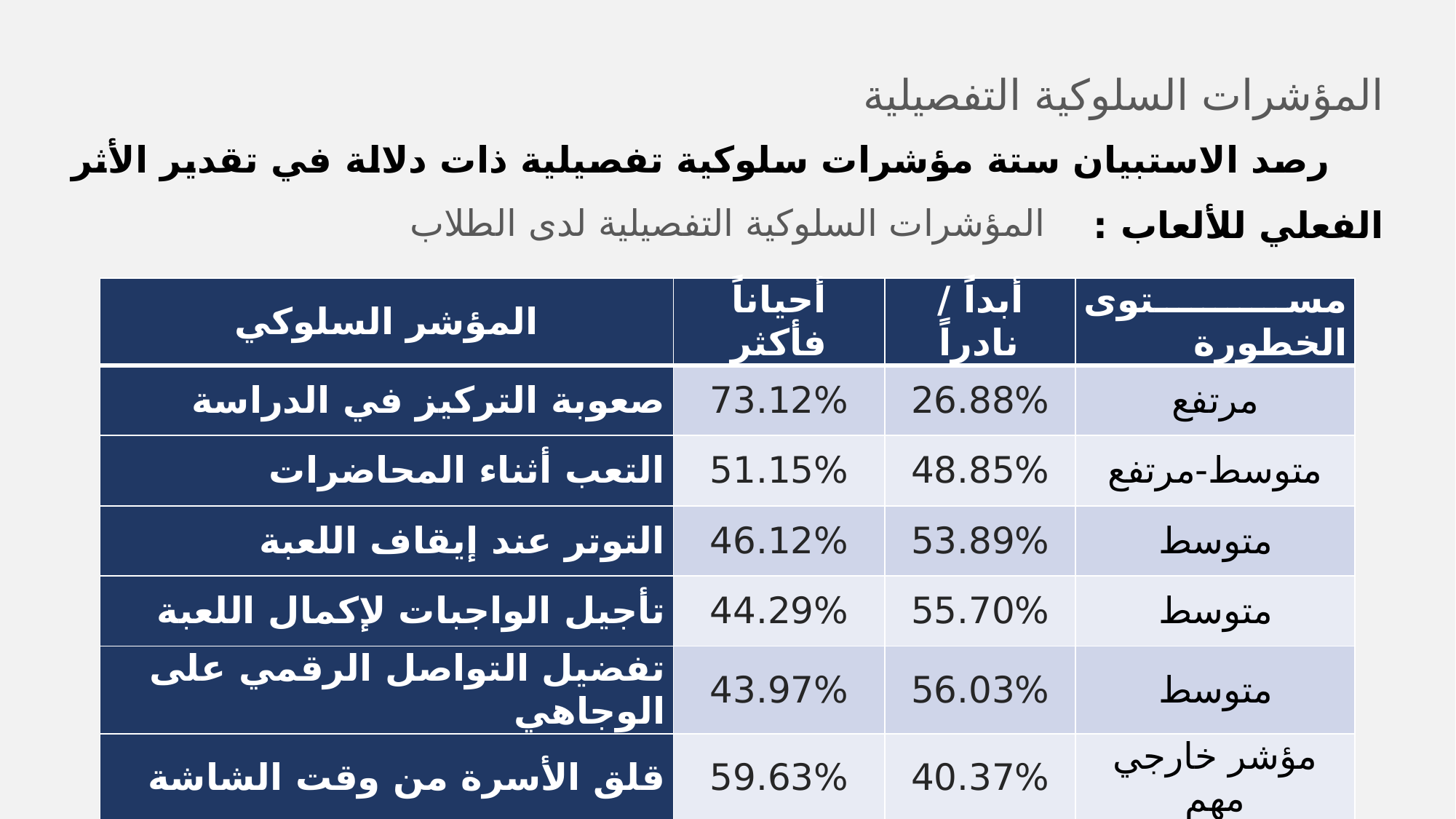

المؤشرات السلوكية التفصيلية
رصد الاستبيان ستة مؤشرات سلوكية تفصيلية ذات دلالة في تقدير الأثر الفعلي للألعاب :
المؤشرات السلوكية التفصيلية لدى الطلاب
| المؤشر السلوكي | أحياناً فأكثر | أبداً / نادراً | مستوى الخطورة |
| --- | --- | --- | --- |
| صعوبة التركيز في الدراسة | 73.12% | 26.88% | مرتفع |
| التعب أثناء المحاضرات | 51.15% | 48.85% | متوسط-مرتفع |
| التوتر عند إيقاف اللعبة | 46.12% | 53.89% | متوسط |
| تأجيل الواجبات لإكمال اللعبة | 44.29% | 55.70% | متوسط |
| تفضيل التواصل الرقمي على الوجاهي | 43.97% | 56.03% | متوسط |
| قلق الأسرة من وقت الشاشة | 59.63% | 40.37% | مؤشر خارجي مهم |